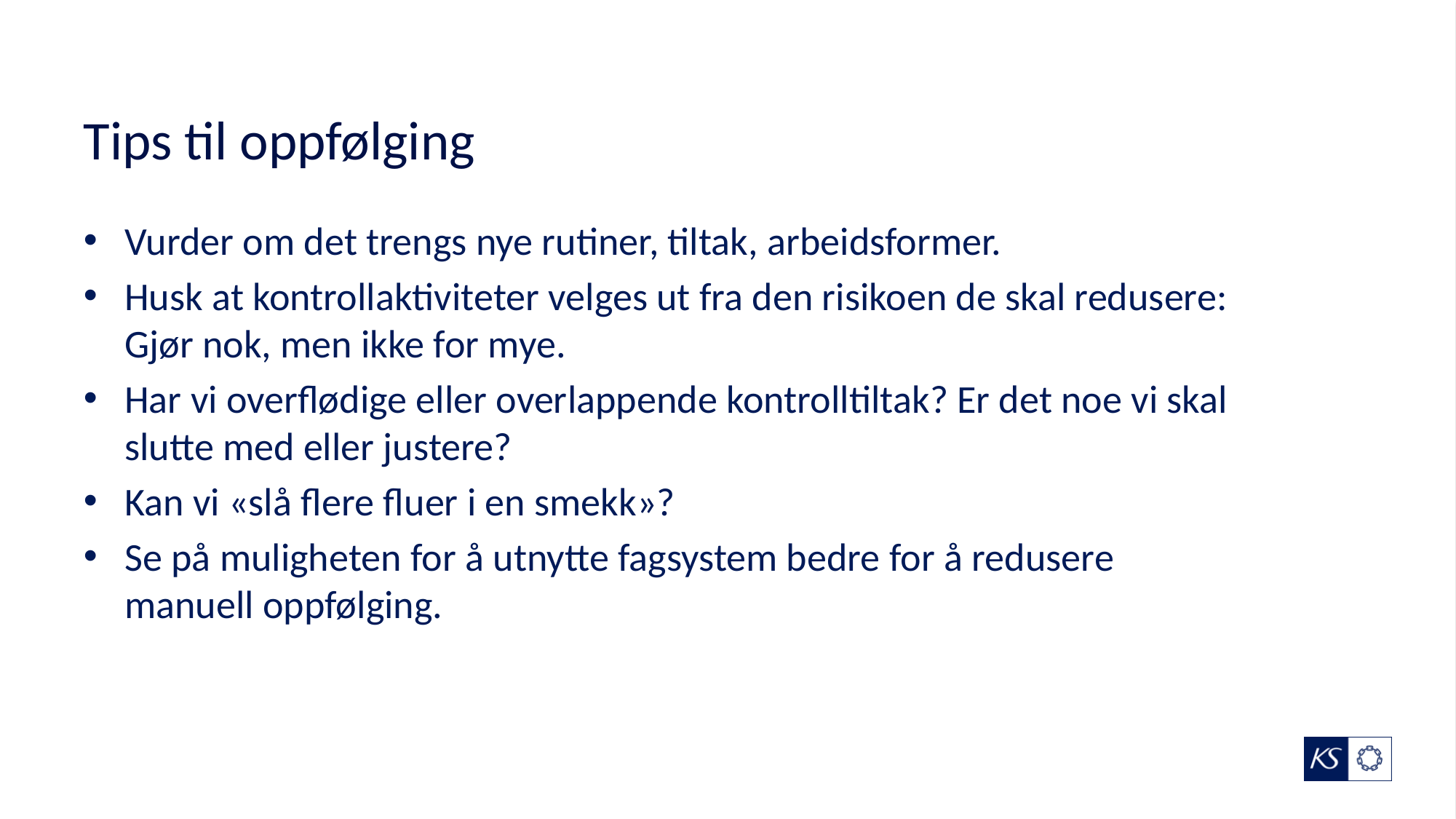

# Tips til oppfølging
Vurder om det trengs nye rutiner, tiltak, arbeidsformer.
Husk at kontrollaktiviteter velges ut fra den risikoen de skal redusere: Gjør nok, men ikke for mye.
Har vi overflødige eller overlappende kontrolltiltak? Er det noe vi skal slutte med eller justere?
Kan vi «slå flere fluer i en smekk»?
Se på muligheten for å utnytte fagsystem bedre for å redusere manuell oppfølging.